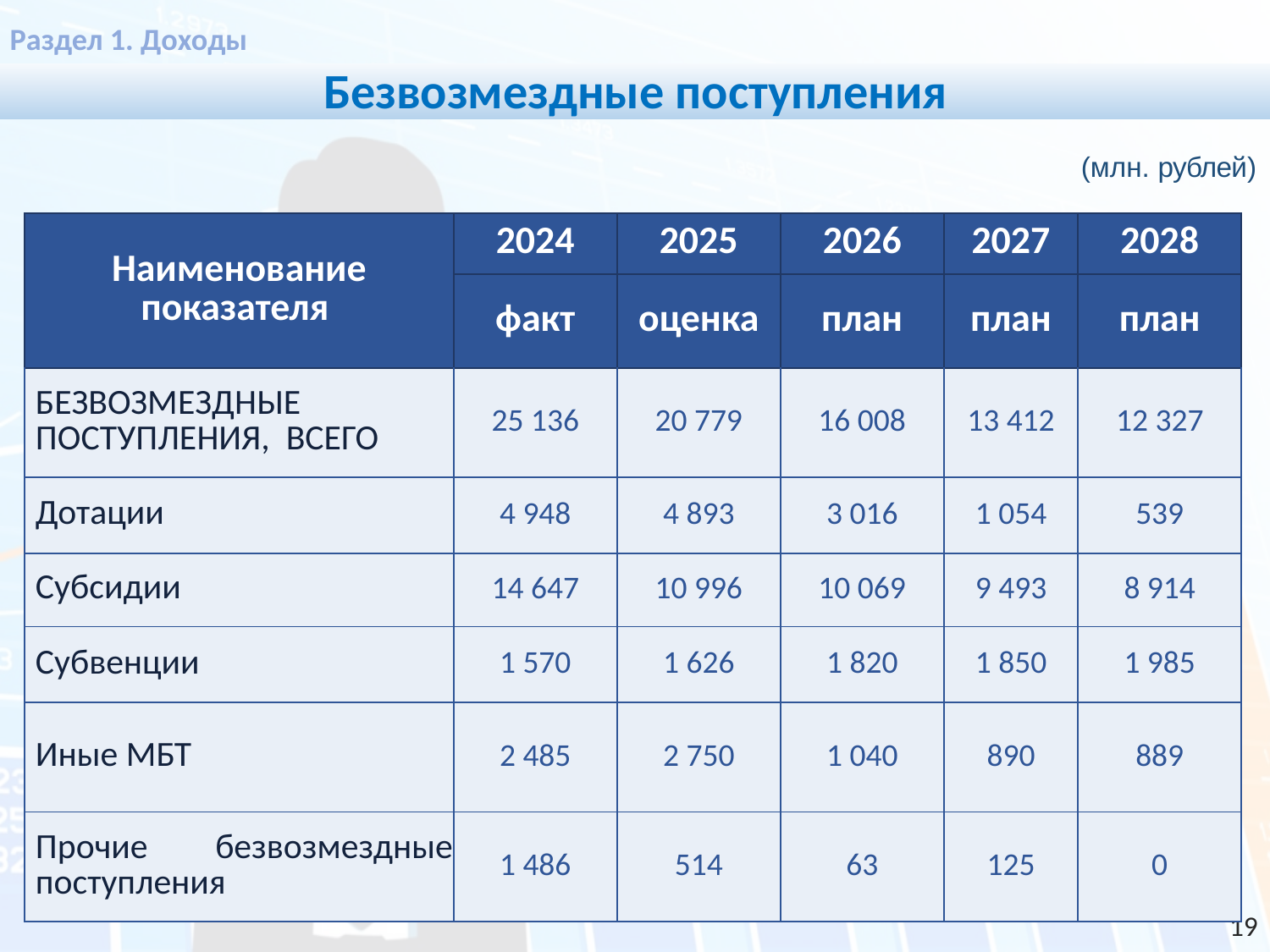

Раздел 1. Доходы
Безвозмездные поступления
(млн. рублей)
| Наименование показателя | 2024 | 2025 | 2026 | 2027 | 2028 |
| --- | --- | --- | --- | --- | --- |
|  | факт | оценка | план | план | план |
| БЕЗВОЗМЕЗДНЫЕ ПОСТУПЛЕНИЯ, ВСЕГО | 25 136 | 20 779 | 16 008 | 13 412 | 12 327 |
| Дотации | 4 948 | 4 893 | 3 016 | 1 054 | 539 |
| Субсидии | 14 647 | 10 996 | 10 069 | 9 493 | 8 914 |
| Субвенции | 1 570 | 1 626 | 1 820 | 1 850 | 1 985 |
| Иные МБТ | 2 485 | 2 750 | 1 040 | 890 | 889 |
| Прочие безвозмездные поступления | 1 486 | 514 | 63 | 125 | 0 |
19